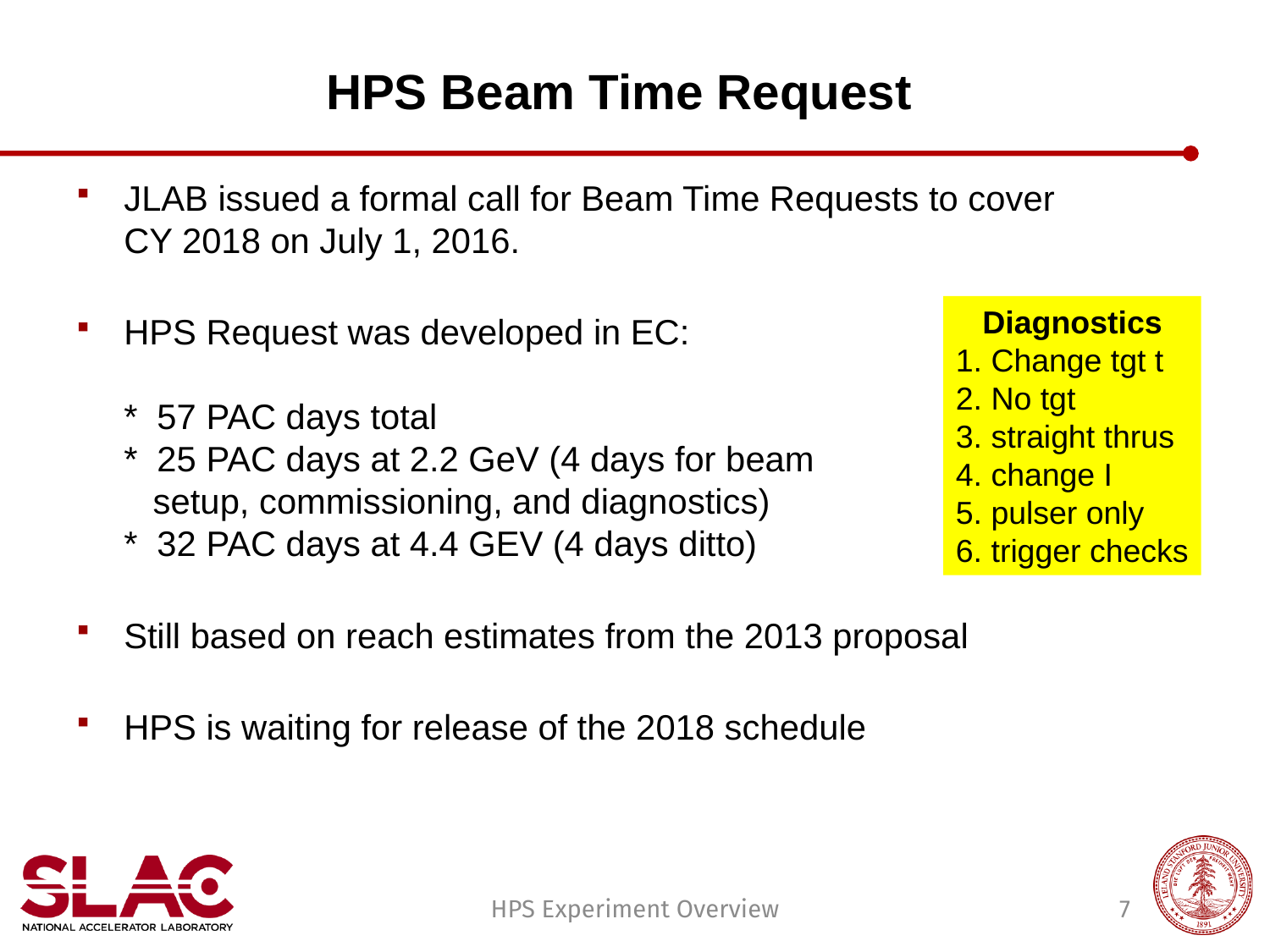

# HPS Beam Time Request
JLAB issued a formal call for Beam Time Requests to cover
CY 2018 on July 1, 2016.
HPS Request was developed in EC:
*  57 PAC days total
*  25 PAC days at 2.2 GeV (4 days for beam
   setup, commissioning, and diagnostics)
*  32 PAC days at 4.4 GEV (4 days ditto)
Still based on reach estimates from the 2013 proposal
HPS is waiting for release of the 2018 schedule
   Diagnostics
1. Change tgt t
2. No tgt
3. straight thrus
4. change I
5. pulser only
6. trigger checks
HPS Experiment Overview
7